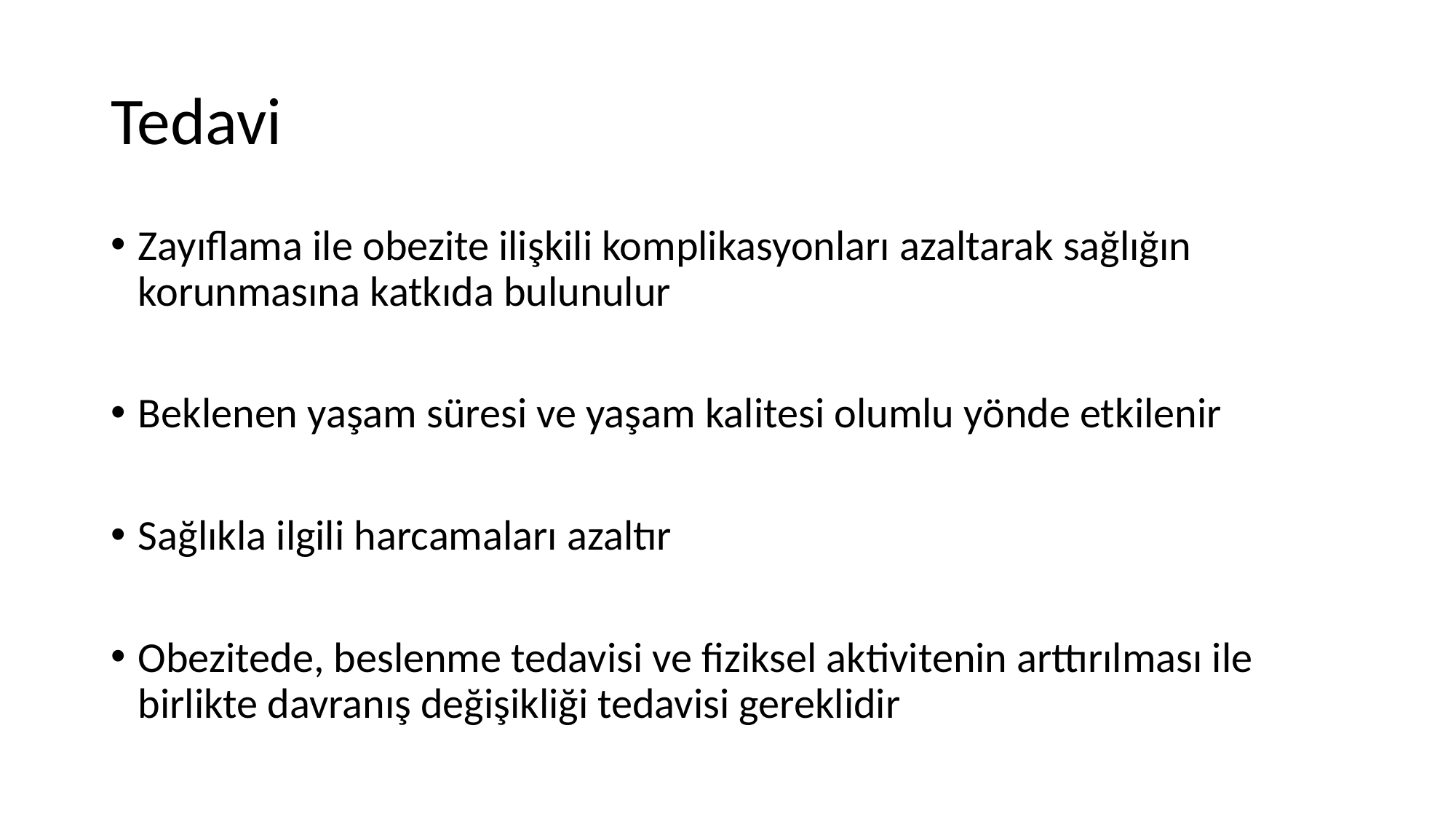

# Tedavi
Zayıflama ile obezite ilişkili komplikasyonları azaltarak sağlığın korunmasına katkıda bulunulur

Beklenen yaşam süresi ve yaşam kalitesi olumlu yönde etkilenir

Sağlıkla ilgili harcamaları azaltır

Obezitede, beslenme tedavisi ve fiziksel aktivitenin arttırılması ile birlikte davranış değişikliği tedavisi gereklidir